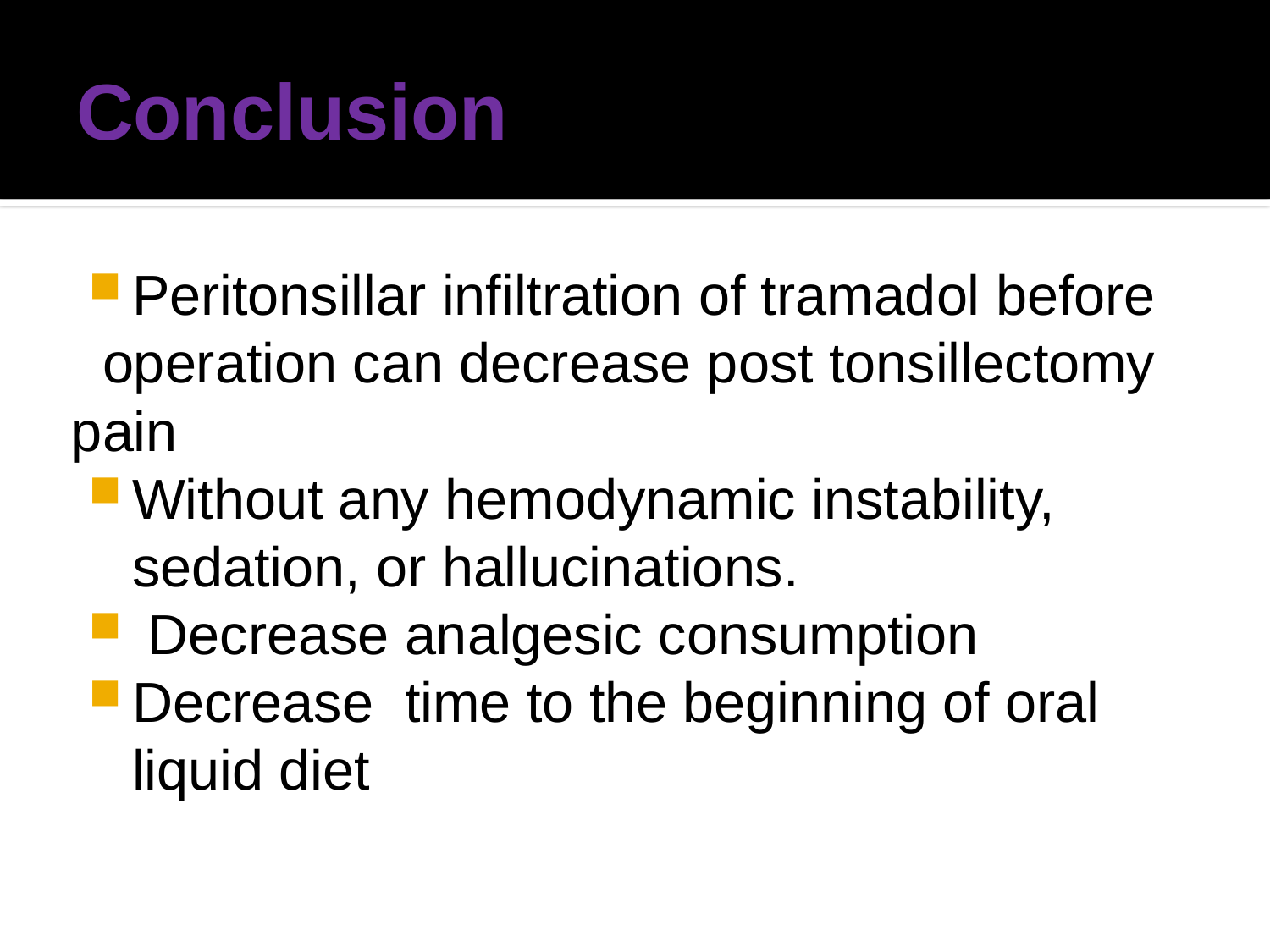

# Conclusion
Peritonsillar infiltration of tramadol before
  operation can decrease post tonsillectomy pain
Without any hemodynamic instability, sedation, or hallucinations.
 Decrease analgesic consumption
Decrease  time to the beginning of oral liquid diet